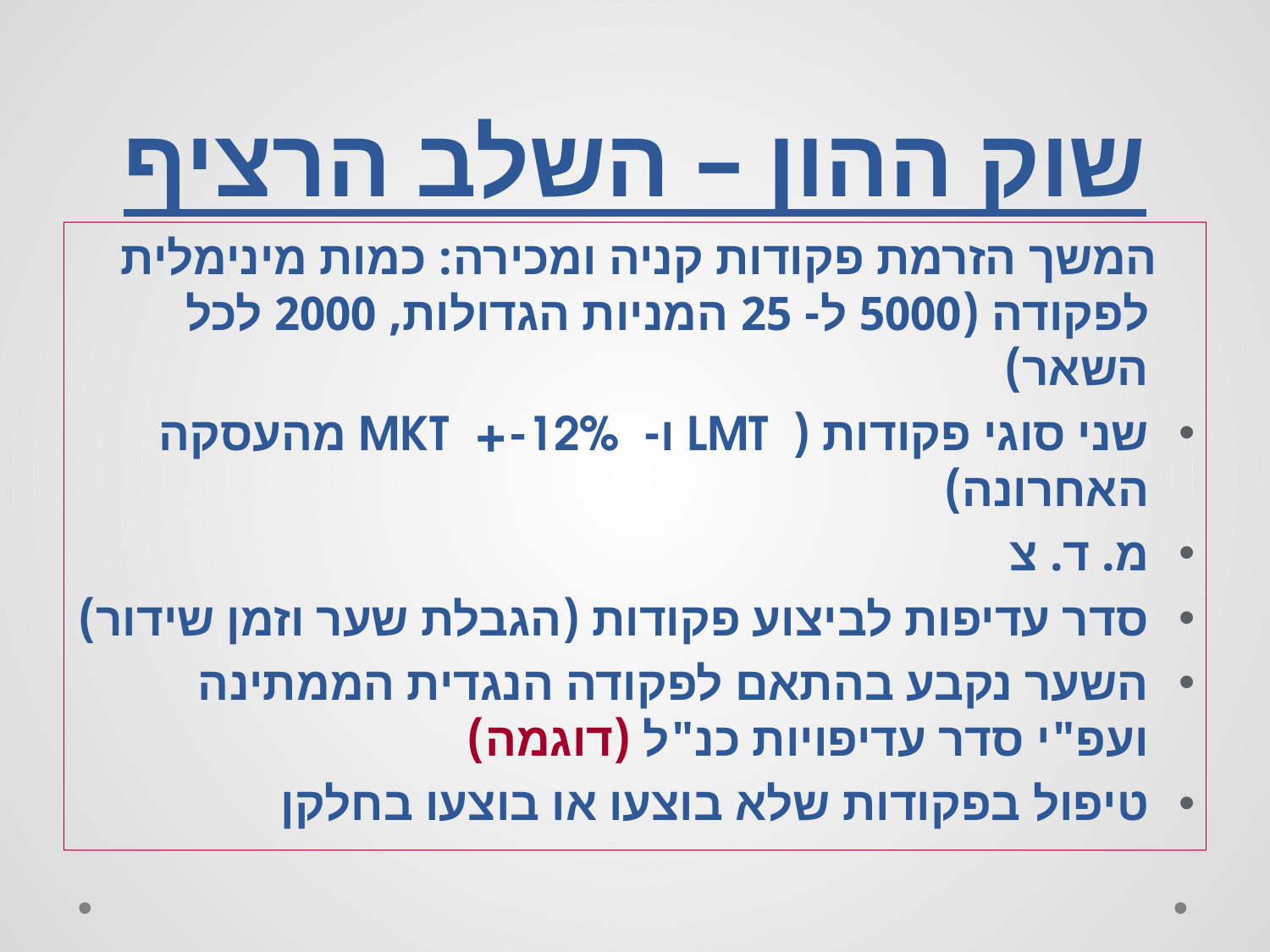

# שוק ההון – השלב הרציף
   המשך הזרמת פקודות קניה ומכירה: כמות מינימלית לפקודה (5000 ל- 25 המניות הגדולות, 2000 לכל השאר)
שני סוגי פקודות (  LMT ו-  MKT  +-12% מהעסקה האחרונה)
מ. ד. צ
סדר עדיפות לביצוע פקודות (הגבלת שער וזמן שידור)
השער נקבע בהתאם לפקודה הנגדית הממתינה ועפ"י סדר עדיפויות כנ"ל (דוגמה)
טיפול בפקודות שלא בוצעו או בוצעו בחלקן